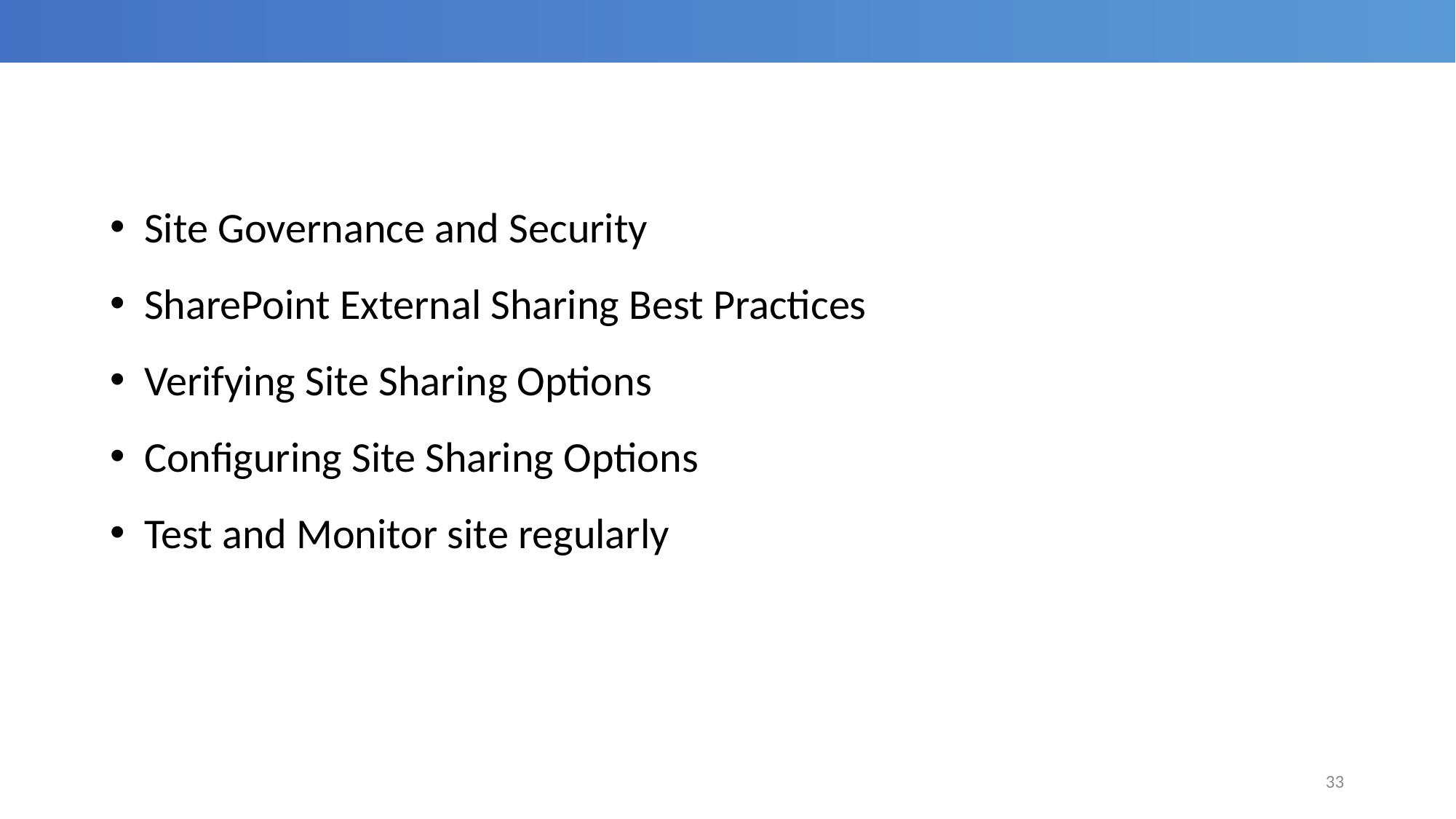

Site Governance and Security
SharePoint External Sharing Best Practices
Verifying Site Sharing Options
Configuring Site Sharing Options
Test and Monitor site regularly

33